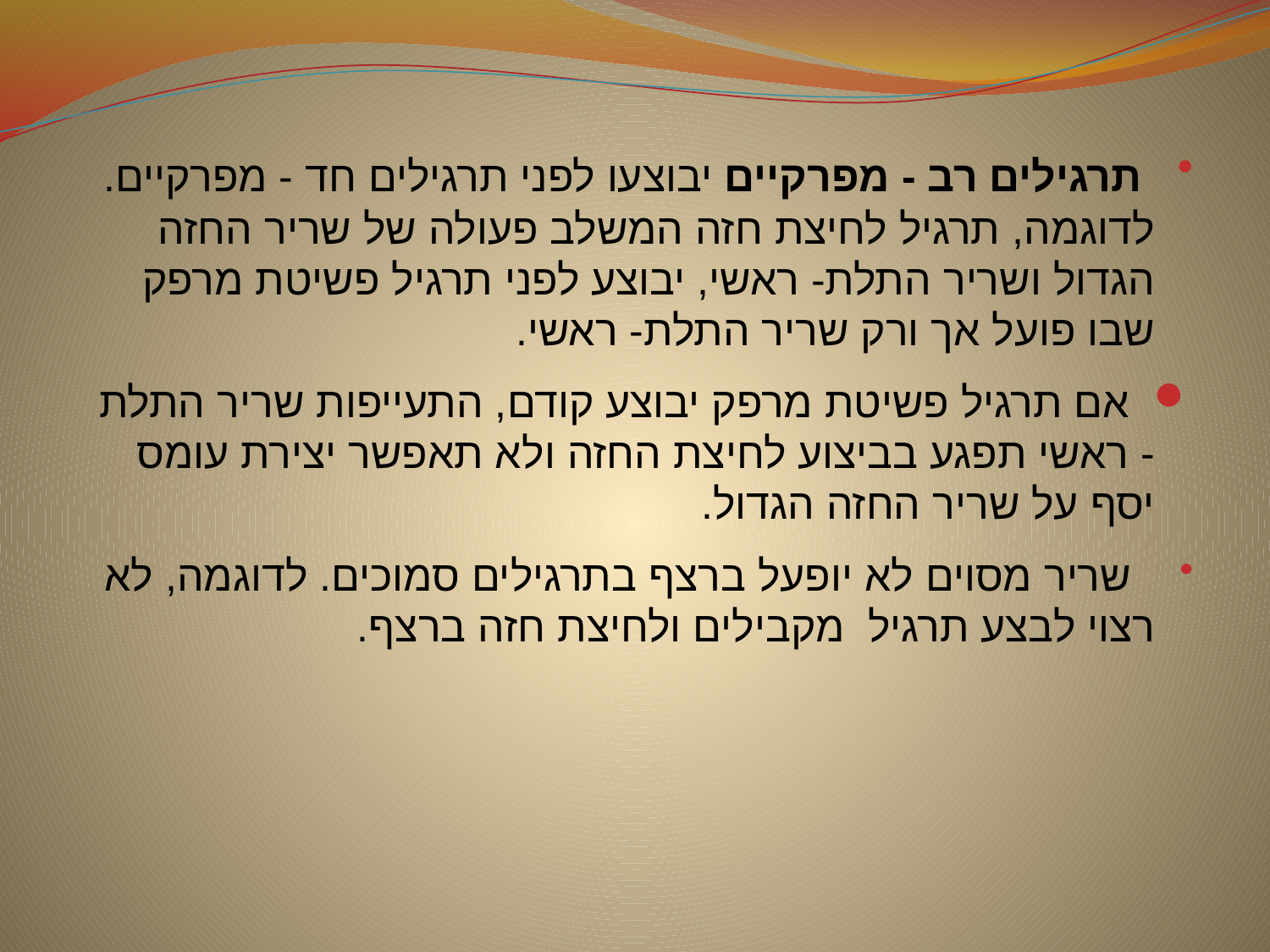

תרגילים רב - מפרקיים יבוצעו לפני תרגילים חד - מפרקיים. לדוגמה, תרגיל לחיצת חזה המשלב פעולה של שריר החזה הגדול ושריר התלת- ראשי, יבוצע לפני תרגיל פשיטת מרפק שבו פועל אך ורק שריר התלת- ראשי.
  אם תרגיל פשיטת מרפק יבוצע קודם, התעייפות שריר התלת - ראשי תפגע בביצוע לחיצת החזה ולא תאפשר יצירת עומס יסף על שריר החזה הגדול.
  שריר מסוים לא יופעל ברצף בתרגילים סמוכים. לדוגמה, לא רצוי לבצע תרגיל  מקבילים ולחיצת חזה ברצף.